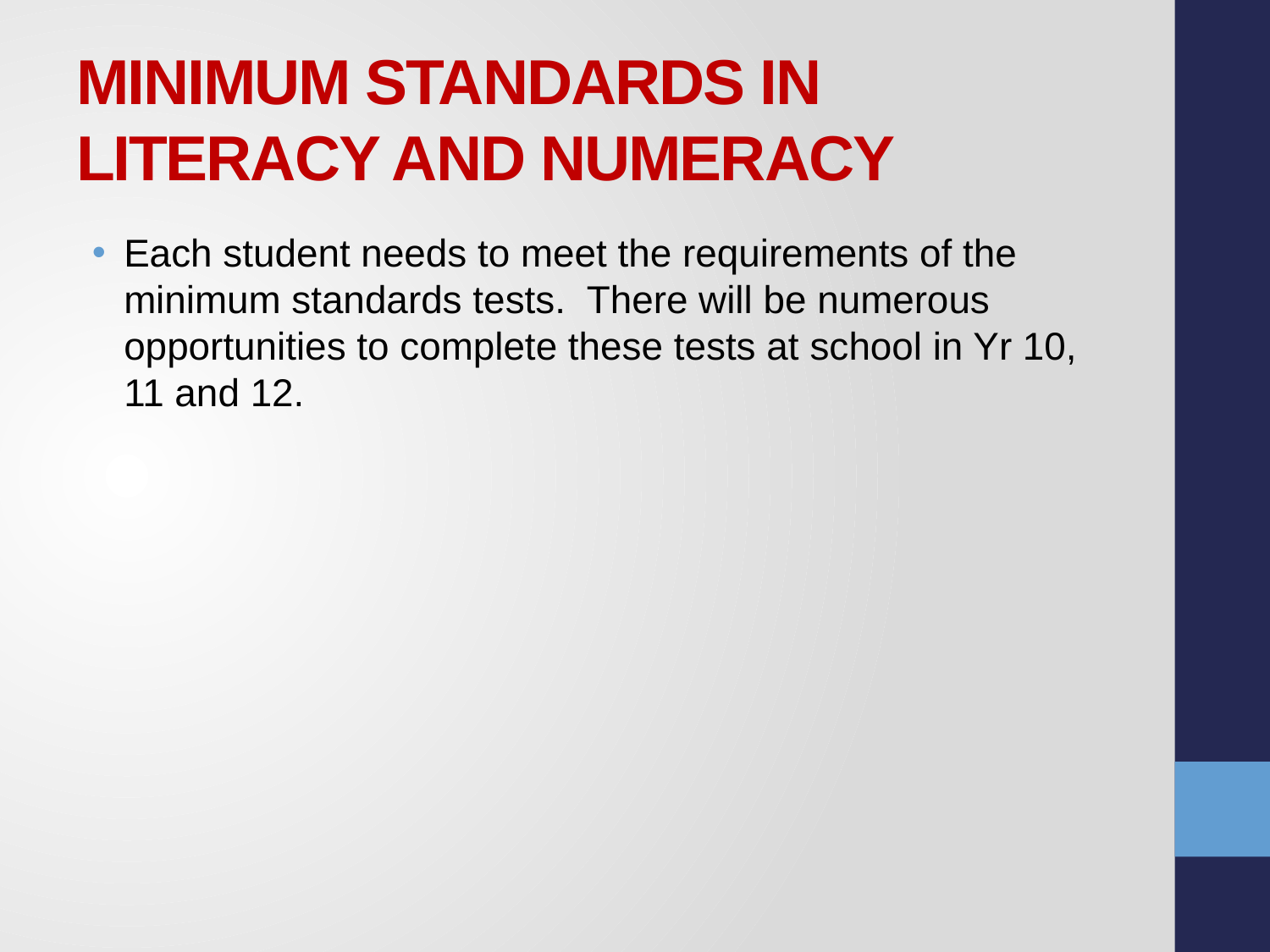

# MINIMUM STANDARDS IN LITERACY AND NUMERACY
Each student needs to meet the requirements of the  minimum standards tests.  There will be numerous opportunities to complete these tests at school in Yr 10, 11 and 12.